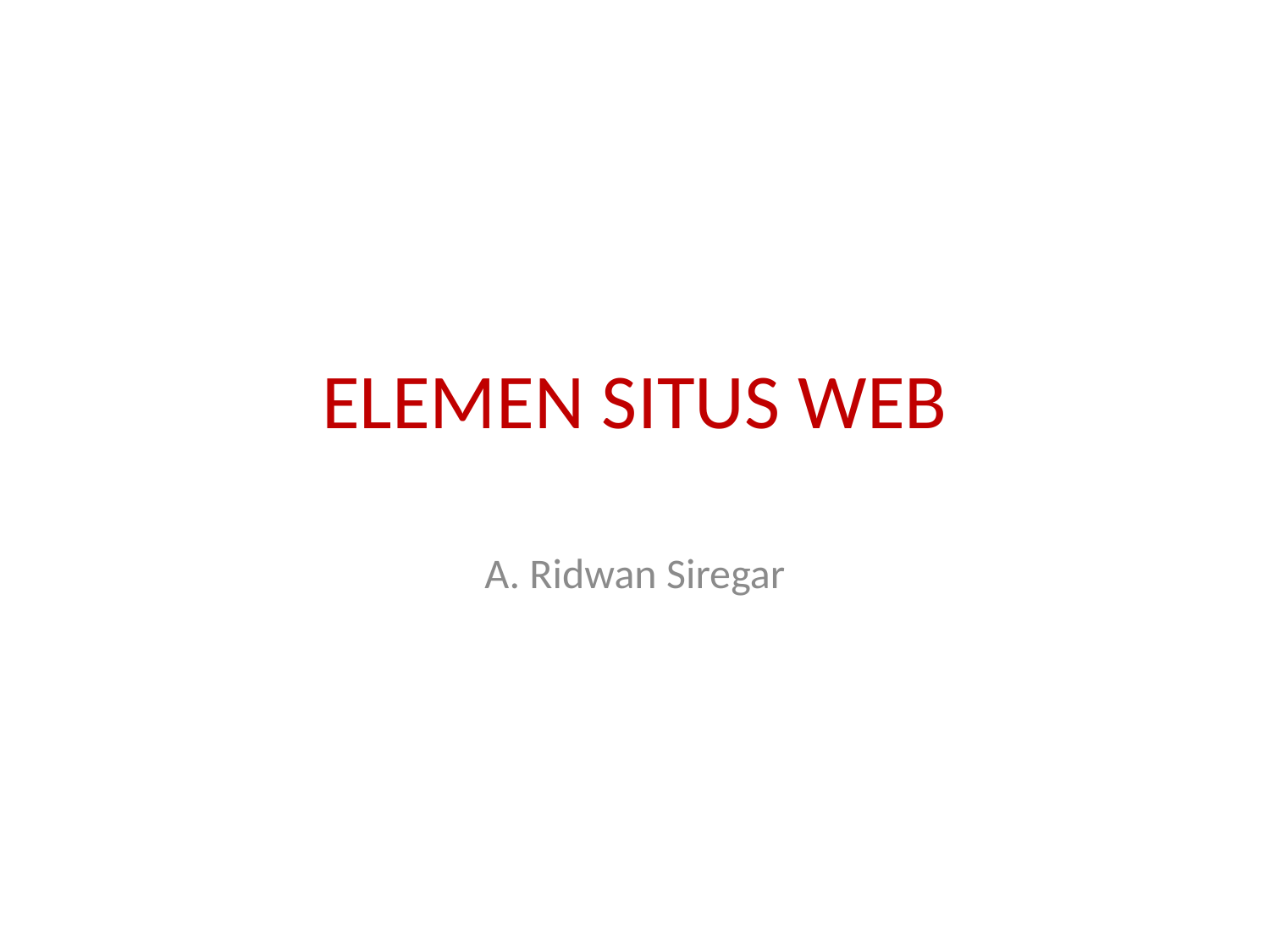

# ELEMEN SITUS WEB
A. Ridwan Siregar